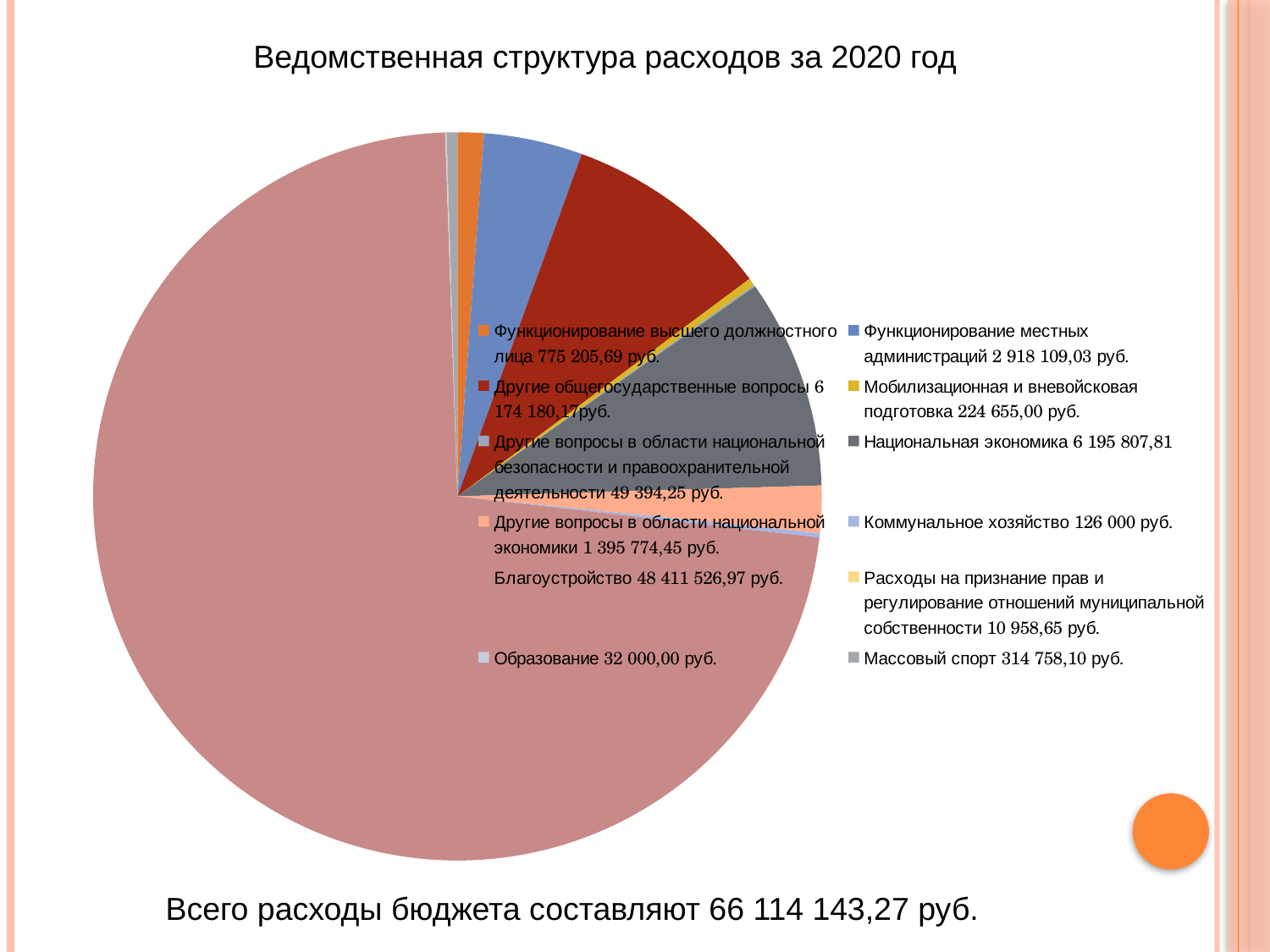

Ведомственная структура расходов за 2020 год

### Chart

| Category |  |
|---|---|
| Функционирование высшего должностного лица 775 205,69 руб. | 775205.69 |
| Функционирование местных администраций 2 918 109,03 руб. | 2918109.03 |
| Другие общегосударственные вопросы 6 174 180,17руб. | 6174180.17 |
| Мобилизационная и вневойсковая подготовка 224 655,00 руб. | 224655.0 |
| Другие вопросы в области национальной безопасности и правоохранительной деятельности 49 394,25 руб. | 49394.25 |
| Национальная экономика 6 195 807,81 | 6195807.81 |
| Другие вопросы в области национальной экономики 1 395 774,45 руб. | 1395774.0 |
| Коммунальное хозяйство 126 000 руб. | 126000.0 |
| Благоустройство 48 411 526,97 руб. | 48411526.0 |
| Расходы на признание прав и регулирование отношений муниципальной собственности 10 958,65 руб. | 10958.0 |
| Образование 32 000,00 руб. | 32000.0 |
| Массовый спорт 314 758,10 руб. | 314758.0 |
Всего расходы бюджета составляют 66 114 143,27 руб.